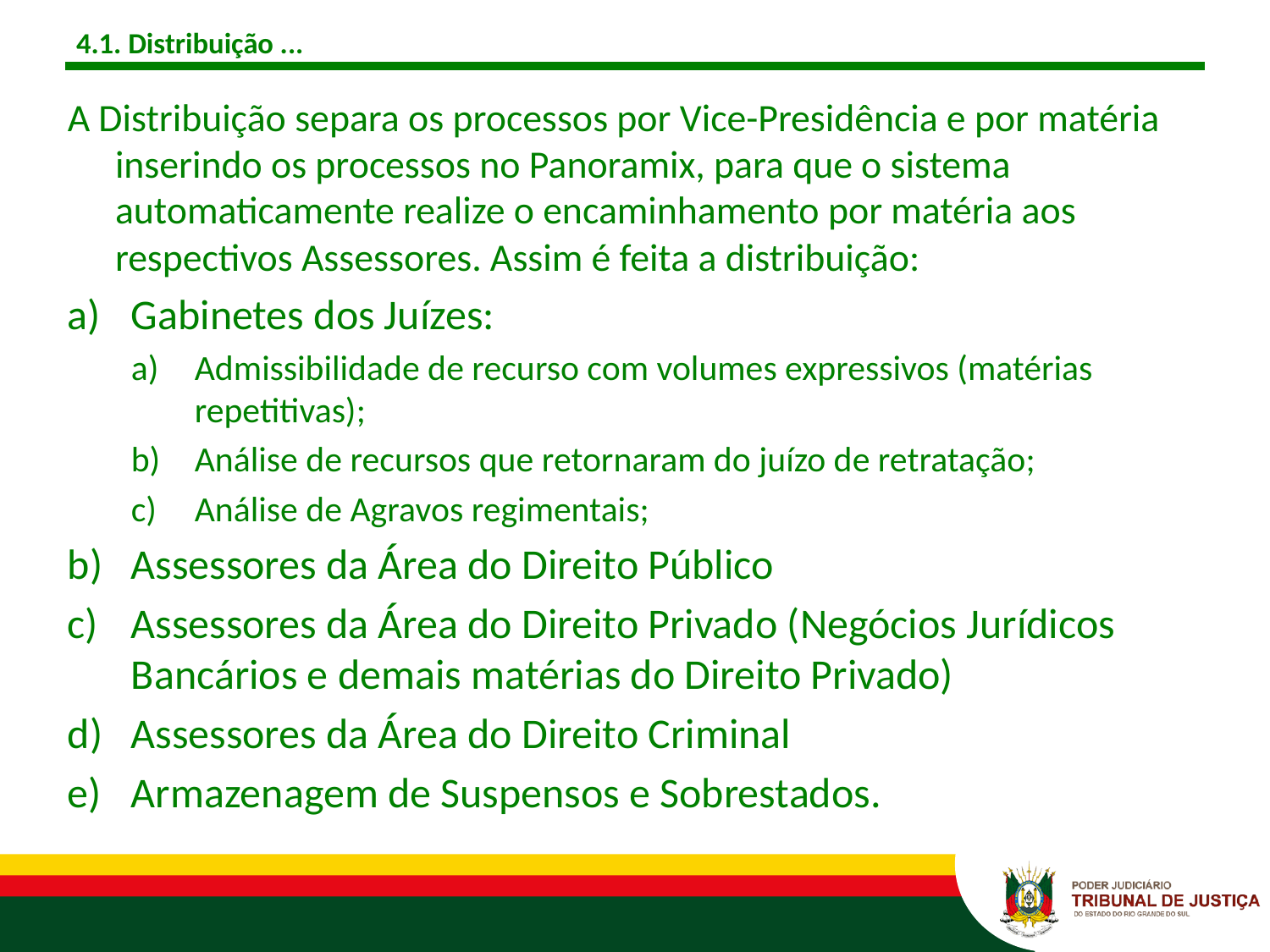

# 4.1. Distribuição ...
A Distribuição separa os processos por Vice-Presidência e por matéria inserindo os processos no Panoramix, para que o sistema automaticamente realize o encaminhamento por matéria aos respectivos Assessores. Assim é feita a distribuição:
Gabinetes dos Juízes:
Admissibilidade de recurso com volumes expressivos (matérias repetitivas);
Análise de recursos que retornaram do juízo de retratação;
Análise de Agravos regimentais;
Assessores da Área do Direito Público
Assessores da Área do Direito Privado (Negócios Jurídicos Bancários e demais matérias do Direito Privado)
Assessores da Área do Direito Criminal
Armazenagem de Suspensos e Sobrestados.